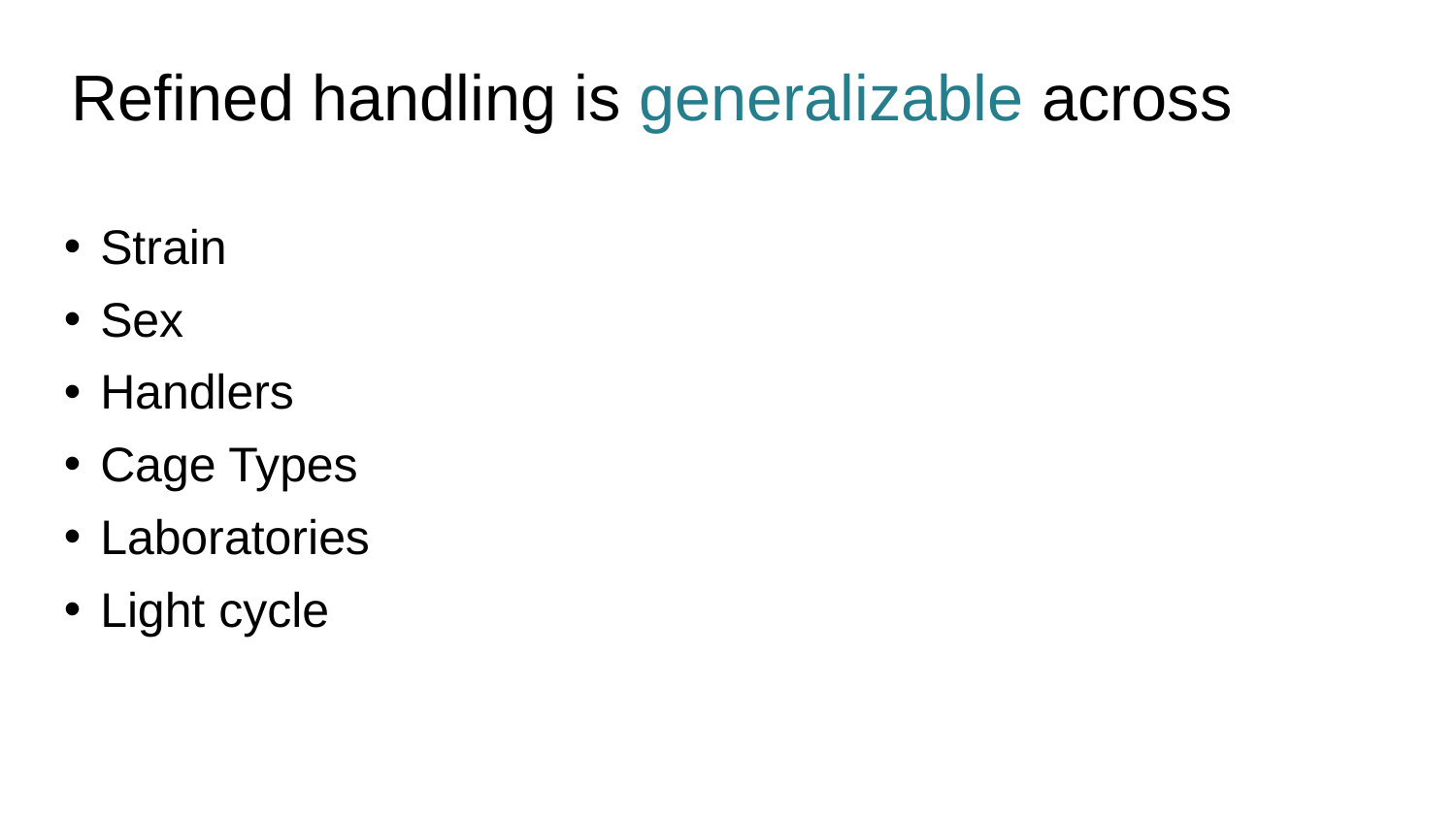

Refined handling is generalizable across
Strain
Sex
Handlers
Cage Types
Laboratories
Light cycle